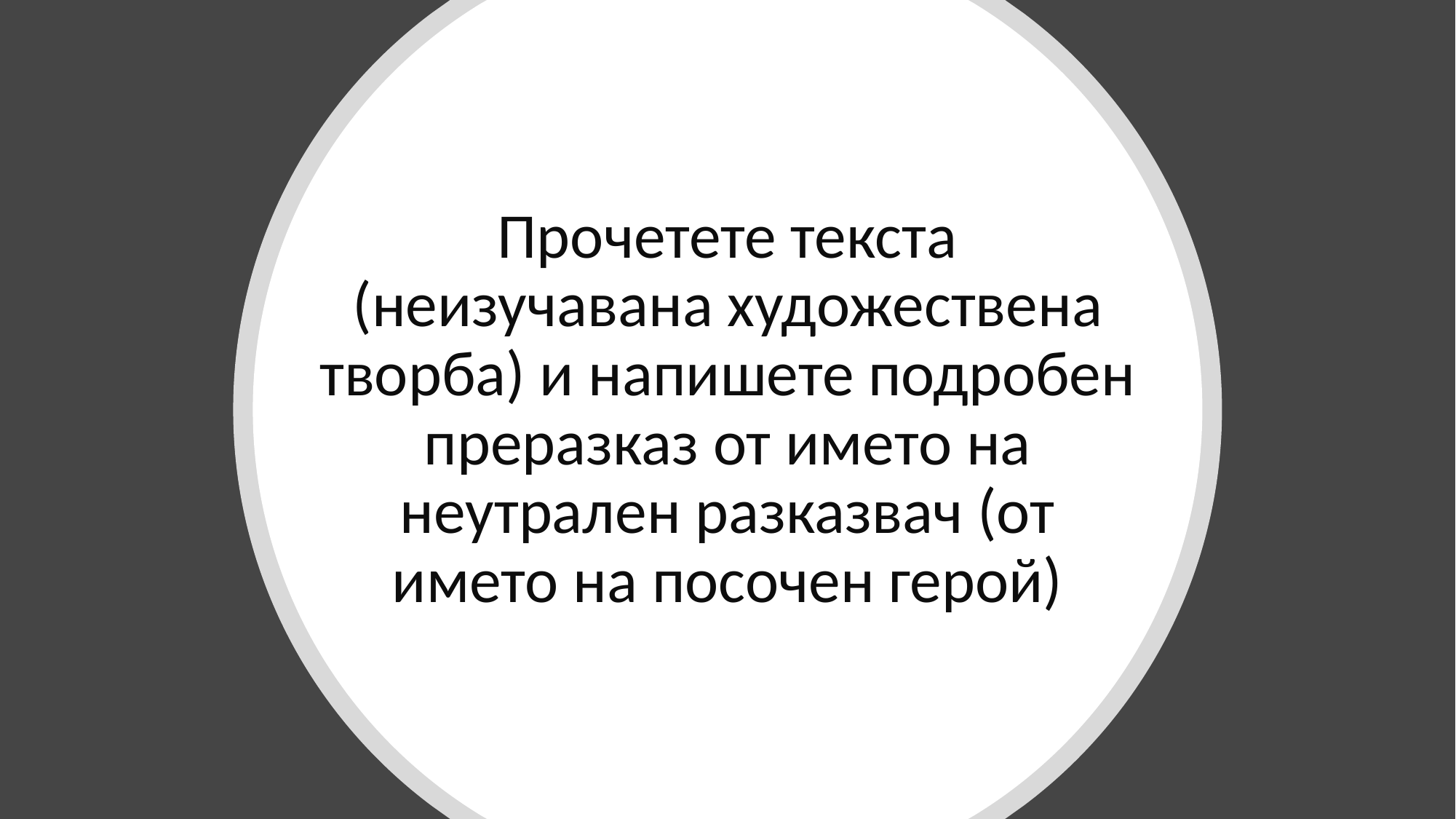

# Прочетете текста (неизучавана художествена творба) и напишете подробен преразказ от името на неутрален разказвач (от името на посочен герой)